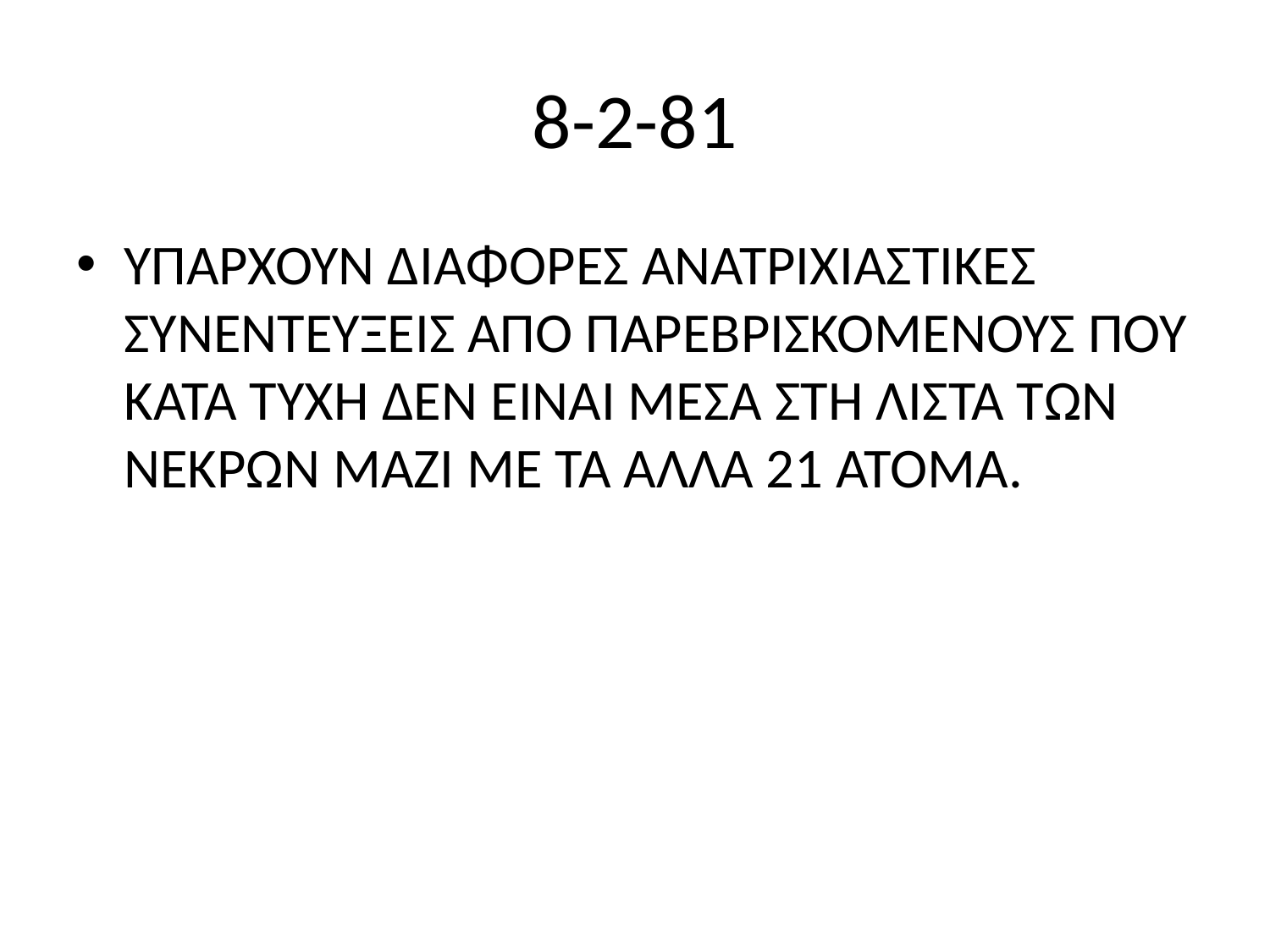

# 8-2-81
ΥΠΑΡΧΟΥΝ ΔΙΑΦΟΡΕΣ ΑΝΑΤΡΙΧΙΑΣΤΙΚΕΣ ΣΥΝΕΝΤΕΥΞΕΙΣ ΑΠΌ ΠΑΡΕΒΡΙΣΚΟΜΕΝΟΥΣ ΠΟΥ ΚΑΤΆ ΤΥΧΗ ΔΕΝ ΕΊΝΑΙ ΜΕΣΑ ΣΤΗ ΛΙΣΤΑ ΤΩΝ ΝΕΚΡΩΝ ΜΑΖΙ ΜΕ ΤΑ ΑΛΛΑ 21 ΑΤΟΜΑ.